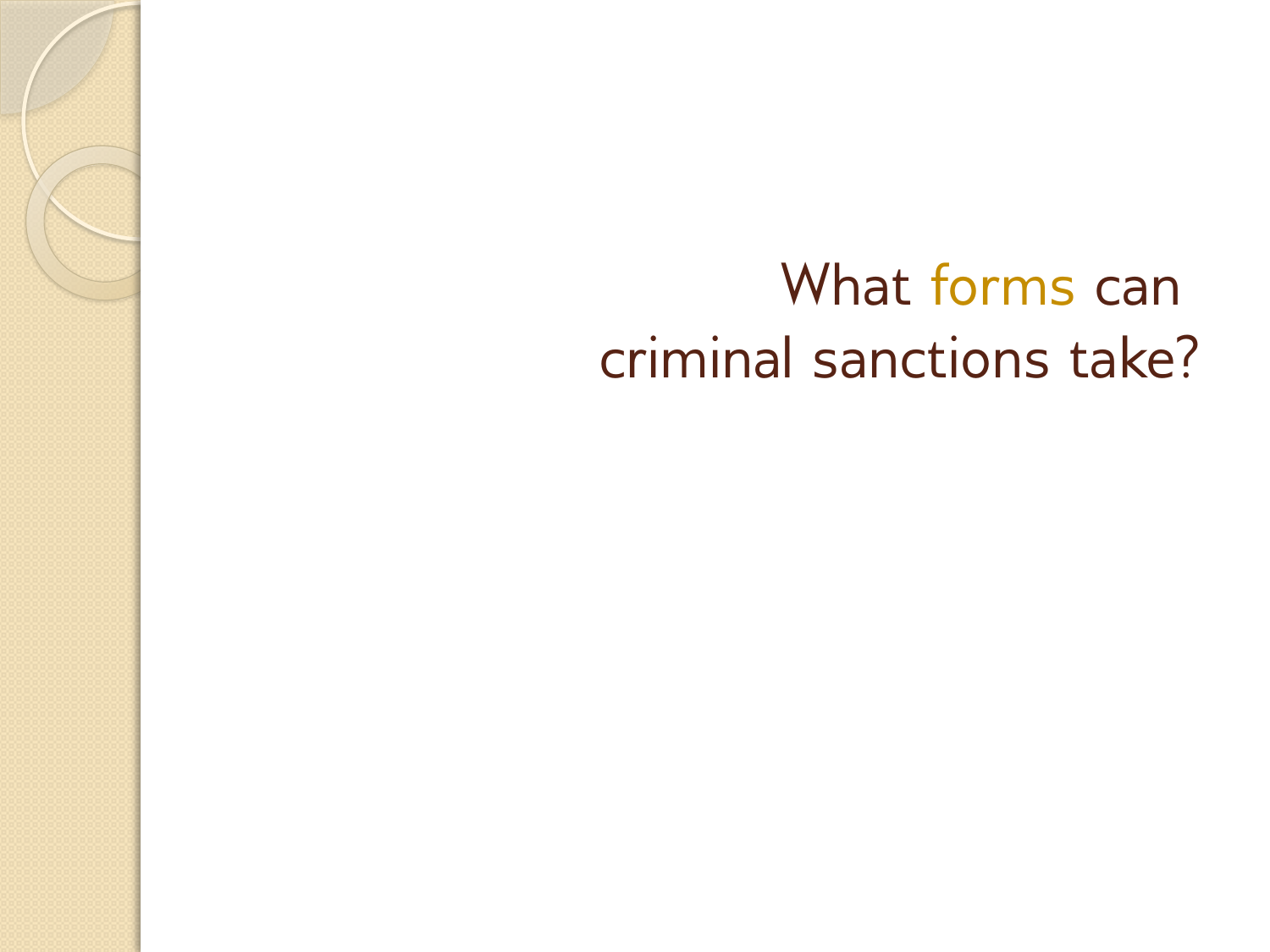

# What forms can criminal sanctions take?